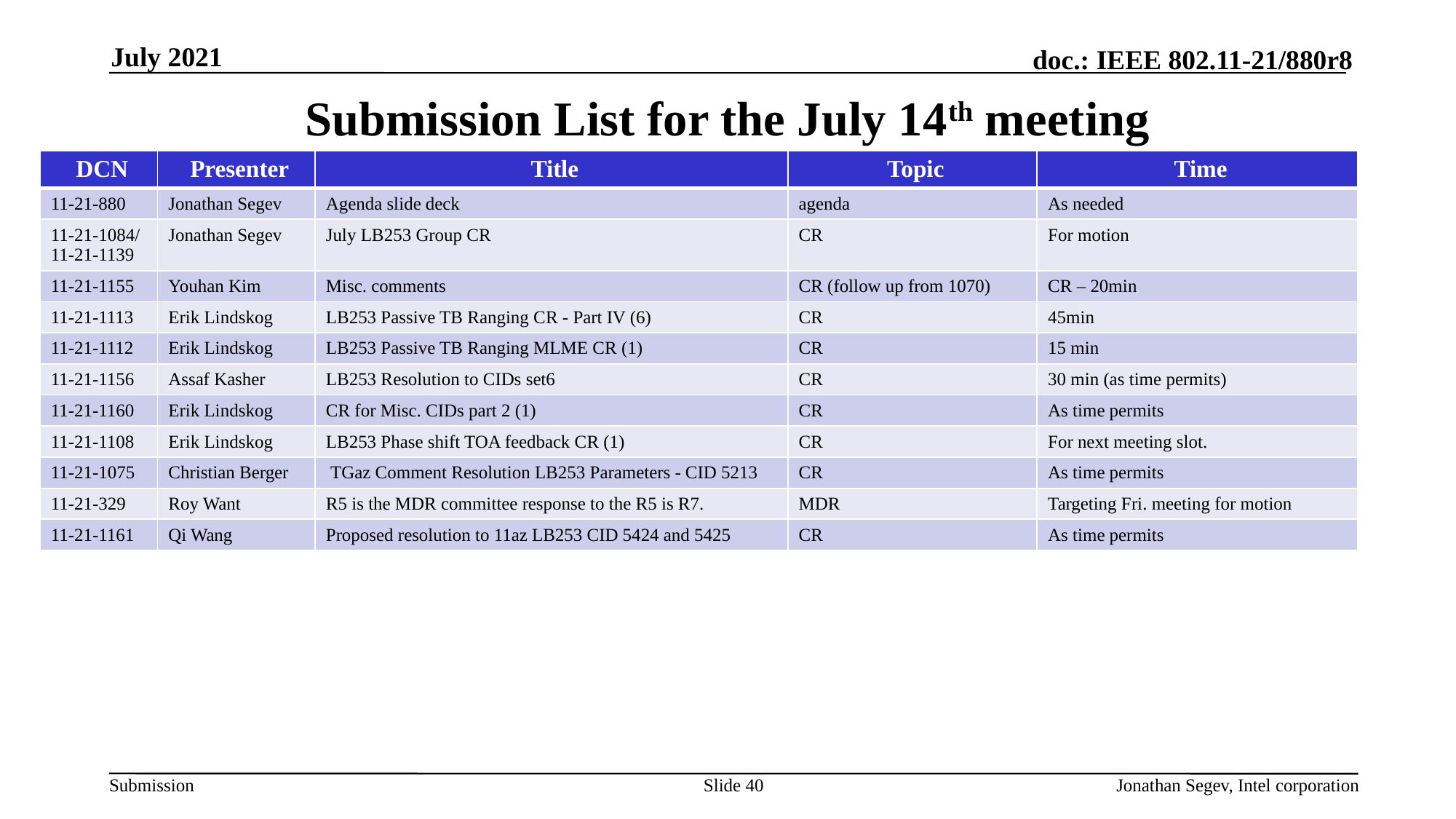

July 2021
# Submission List for the July 14th meeting
| DCN | Presenter | Title | Topic | Time |
| --- | --- | --- | --- | --- |
| 11-21-880 | Jonathan Segev | Agenda slide deck | agenda | As needed |
| 11-21-1084/ 11-21-1139 | Jonathan Segev | July LB253 Group CR | CR | For motion |
| 11-21-1155 | Youhan Kim | Misc. comments | CR (follow up from 1070) | CR – 20min |
| 11-21-1113 | Erik Lindskog | LB253 Passive TB Ranging CR - Part IV (6) | CR | 45min |
| 11-21-1112 | Erik Lindskog | LB253 Passive TB Ranging MLME CR (1) | CR | 15 min |
| 11-21-1156 | Assaf Kasher | LB253 Resolution to CIDs set6 | CR | 30 min (as time permits) |
| 11-21-1160 | Erik Lindskog | CR for Misc. CIDs part 2 (1) | CR | As time permits |
| 11-21-1108 | Erik Lindskog | LB253 Phase shift TOA feedback CR (1) | CR | For next meeting slot. |
| 11-21-1075 | Christian Berger | TGaz Comment Resolution LB253 Parameters - CID 5213 | CR | As time permits |
| 11-21-329 | Roy Want | R5 is the MDR committee response to the R5 is R7. | MDR | Targeting Fri. meeting for motion |
| 11-21-1161 | Qi Wang | Proposed resolution to 11az LB253 CID 5424 and 5425 | CR | As time permits |
Slide 40
Jonathan Segev, Intel corporation